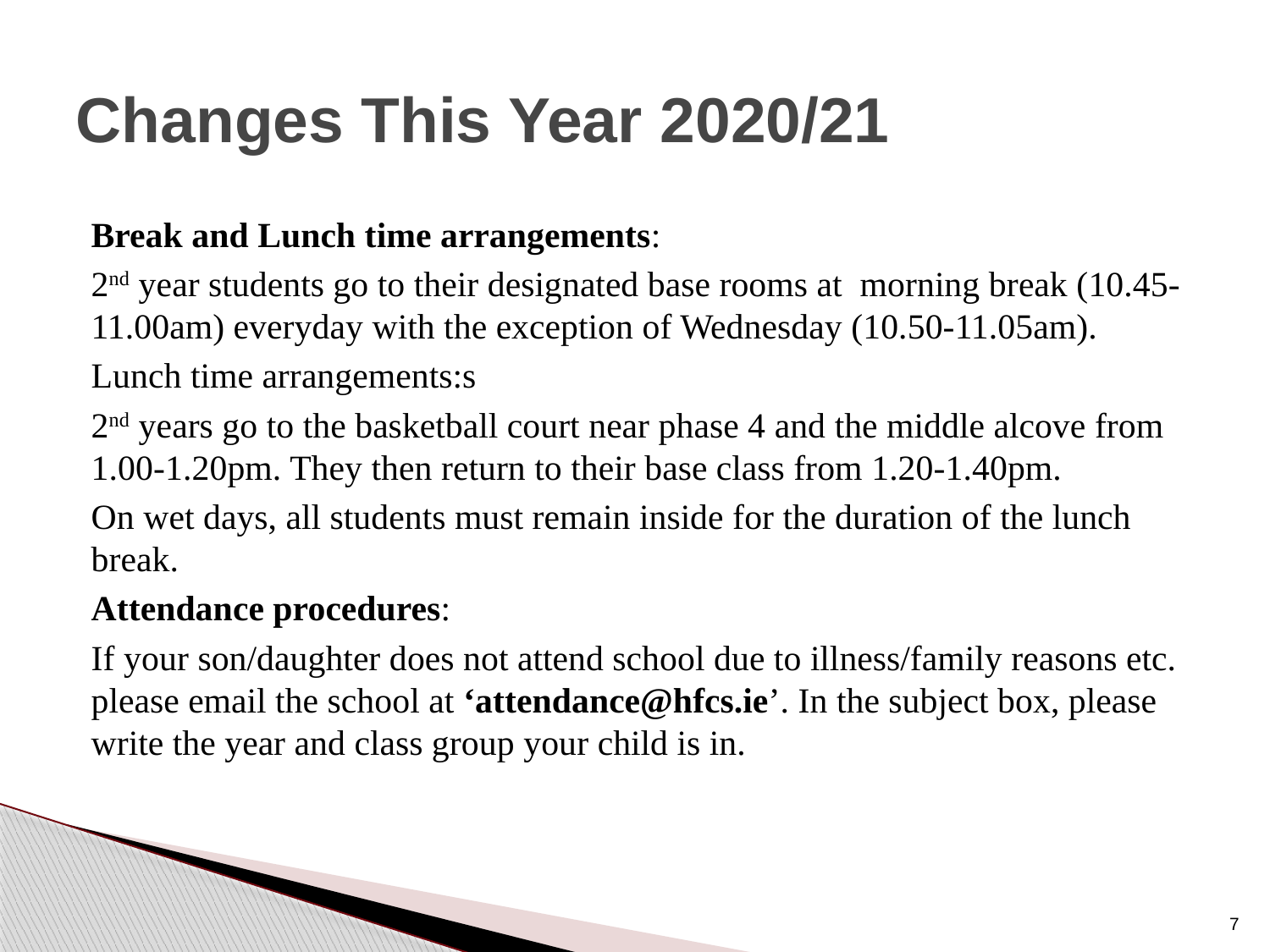

# Changes This Year 2020/21
Break and Lunch time arrangements:
2nd year students go to their designated base rooms at  morning break (10.45-11.00am) everyday with the exception of Wednesday (10.50-11.05am).
Lunch time arrangements:s
2nd years go to the basketball court near phase 4 and the middle alcove from 1.00-1.20pm. They then return to their base class from 1.20-1.40pm.
On wet days, all students must remain inside for the duration of the lunch break.
Attendance procedures:
If your son/daughter does not attend school due to illness/family reasons etc. please email the school at ‘attendance@hfcs.ie’. In the subject box, please write the year and class group your child is in.

7